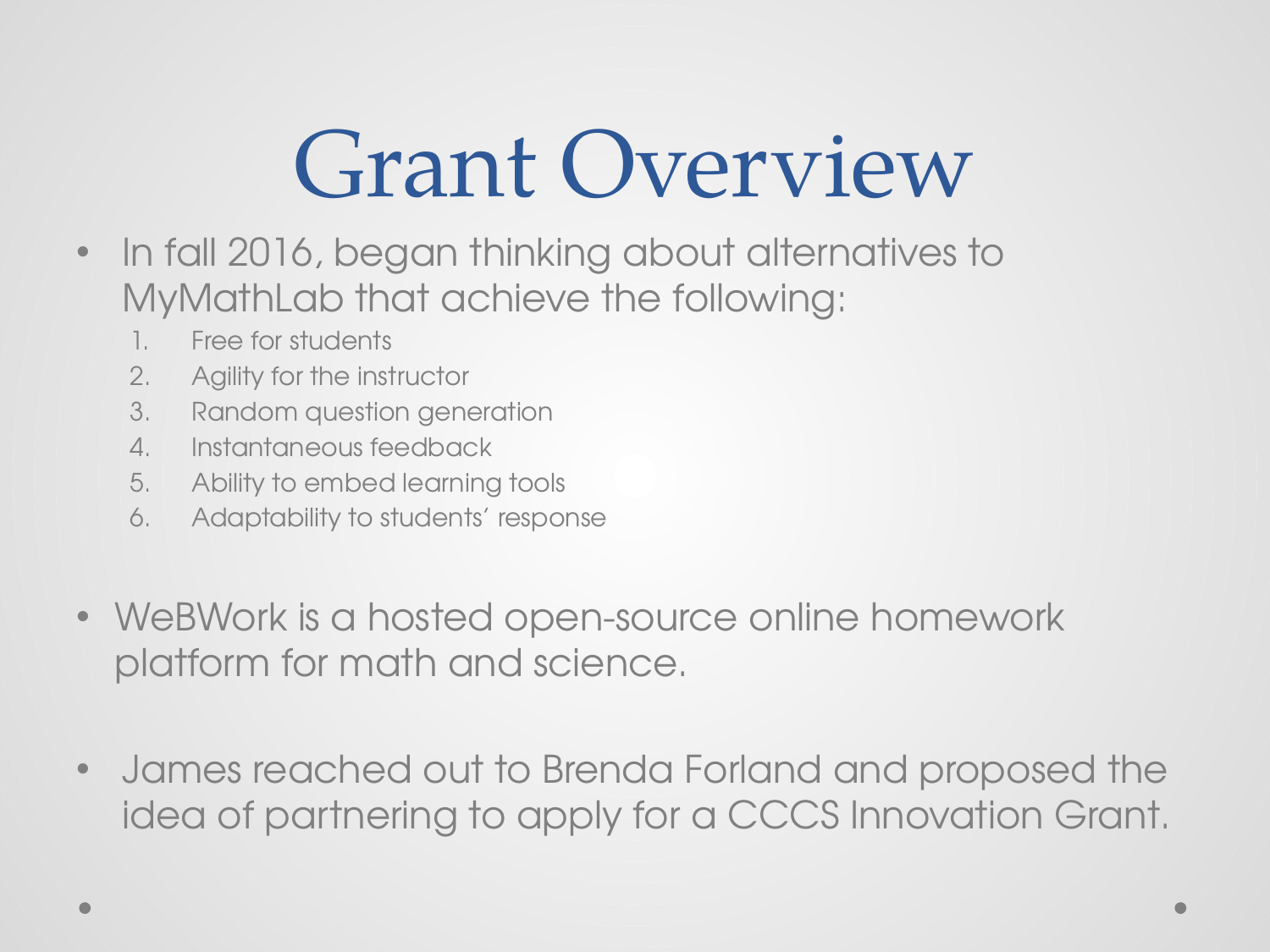

# Grant Overview
In fall 2016, began thinking about alternatives to MyMathLab that achieve the following:
Free for students
Agility for the instructor
Random question generation
Instantaneous feedback
Ability to embed learning tools
Adaptability to students’ response

WeBWork is a hosted open-source online homework   platform for math and science.

James reached out to Brenda Forland and proposed the idea of partnering to apply for a CCCS Innovation Grant.